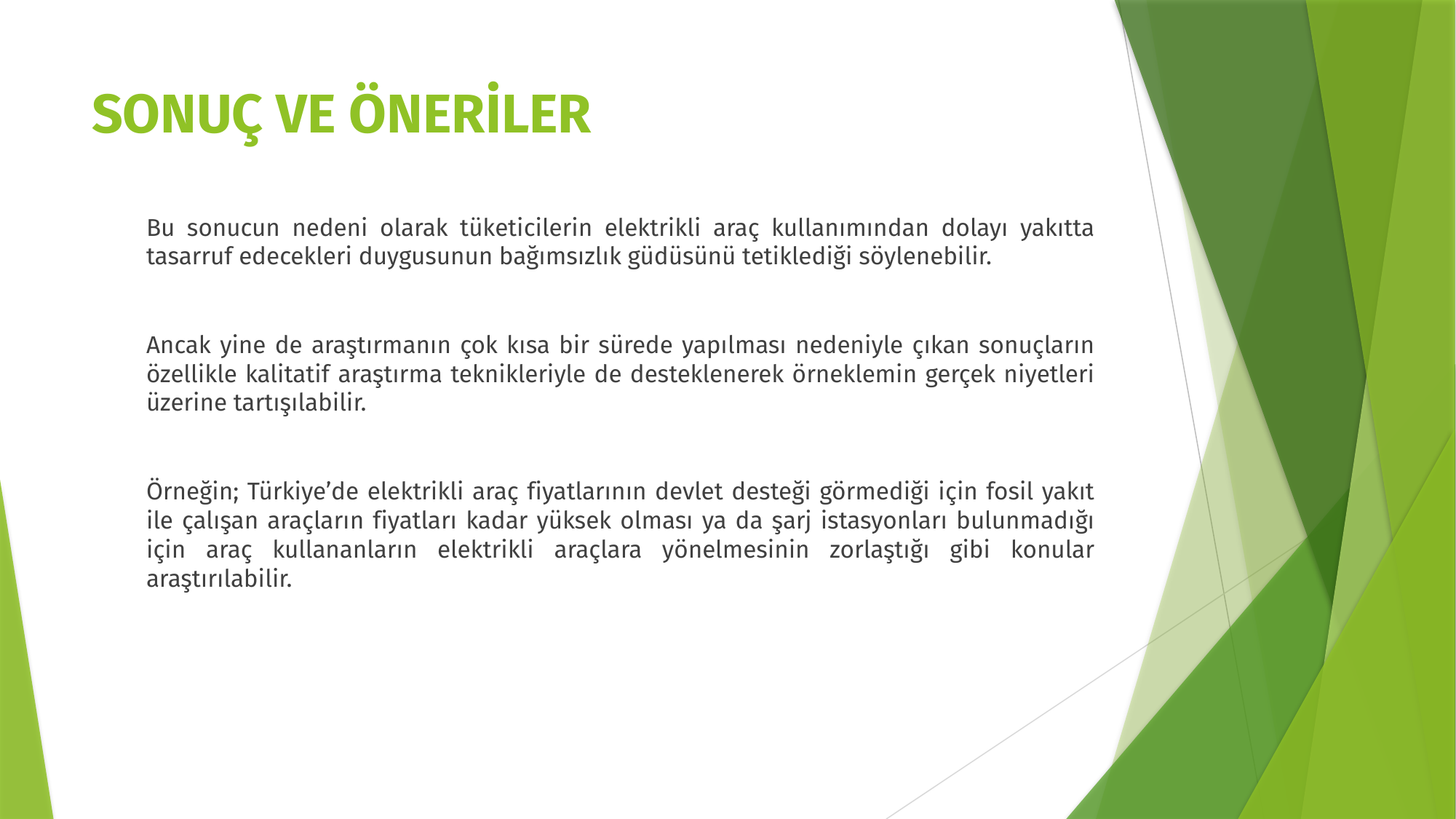

# SONUÇ VE ÖNERİLER
Bu sonucun nedeni olarak tüketicilerin elektrikli araç kullanımından dolayı yakıtta tasarruf edecekleri duygusunun bağımsızlık güdüsünü tetiklediği söylenebilir.

Ancak yine de araştırmanın çok kısa bir sürede yapılması nedeniyle çıkan sonuçların özellikle kalitatif araştırma teknikleriyle de desteklenerek örneklemin gerçek niyetleri üzerine tartışılabilir.

Örneğin; Türkiye’de elektrikli araç fiyatlarının devlet desteği görmediği için fosil yakıt ile çalışan araçların fiyatları kadar yüksek olması ya da şarj istasyonları bulunmadığı için araç kullananların elektrikli araçlara yönelmesinin zorlaştığı gibi konular araştırılabilir.